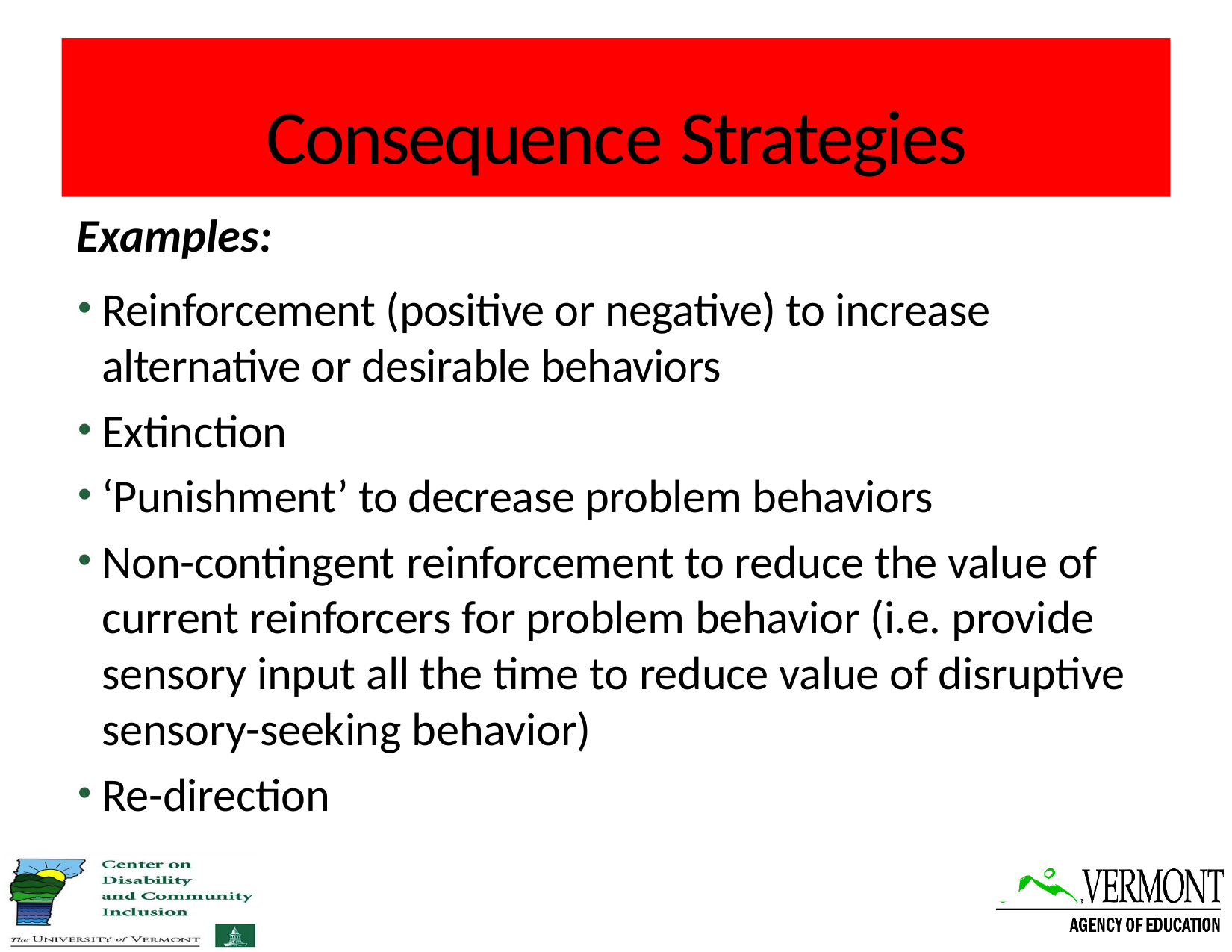

# Consequence Strategies
Examples:

Reinforcement (positive or negative) to increase alternative or desirable behaviors
Extinction
‘Punishment’ to decrease problem behaviors
Non-contingent reinforcement to reduce the value of current reinforcers for problem behavior (i.e. provide sensory input all the time to reduce value of disruptive sensory-seeking behavior)
Re-direction

Center